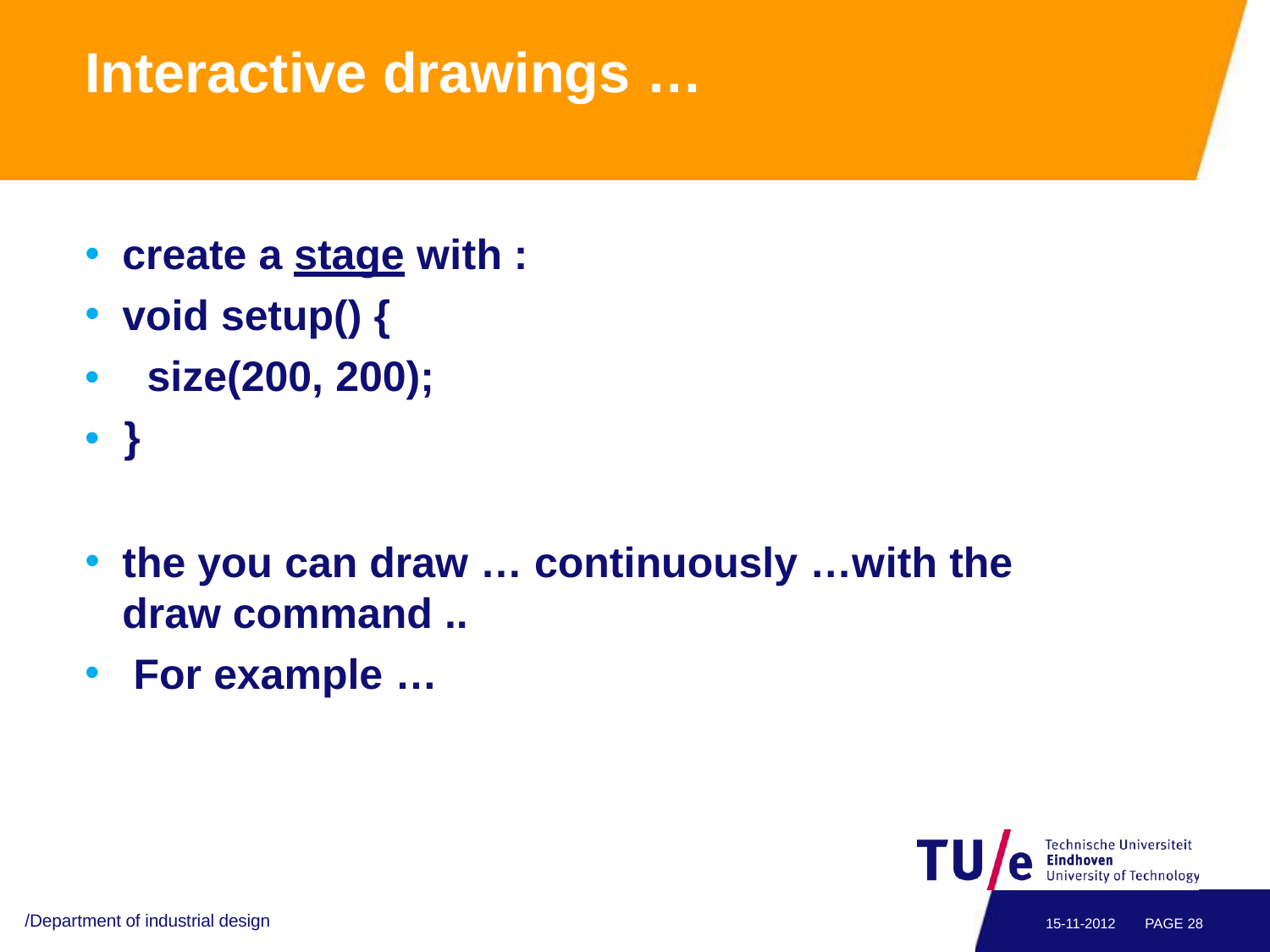

# Interactive drawings …
create a stage with :
void setup() {
•	size(200, 200);
•	}

the you can draw … continuously …with the draw command ..
For example …
/Department of industrial design
15-11-2012
PAGE 28